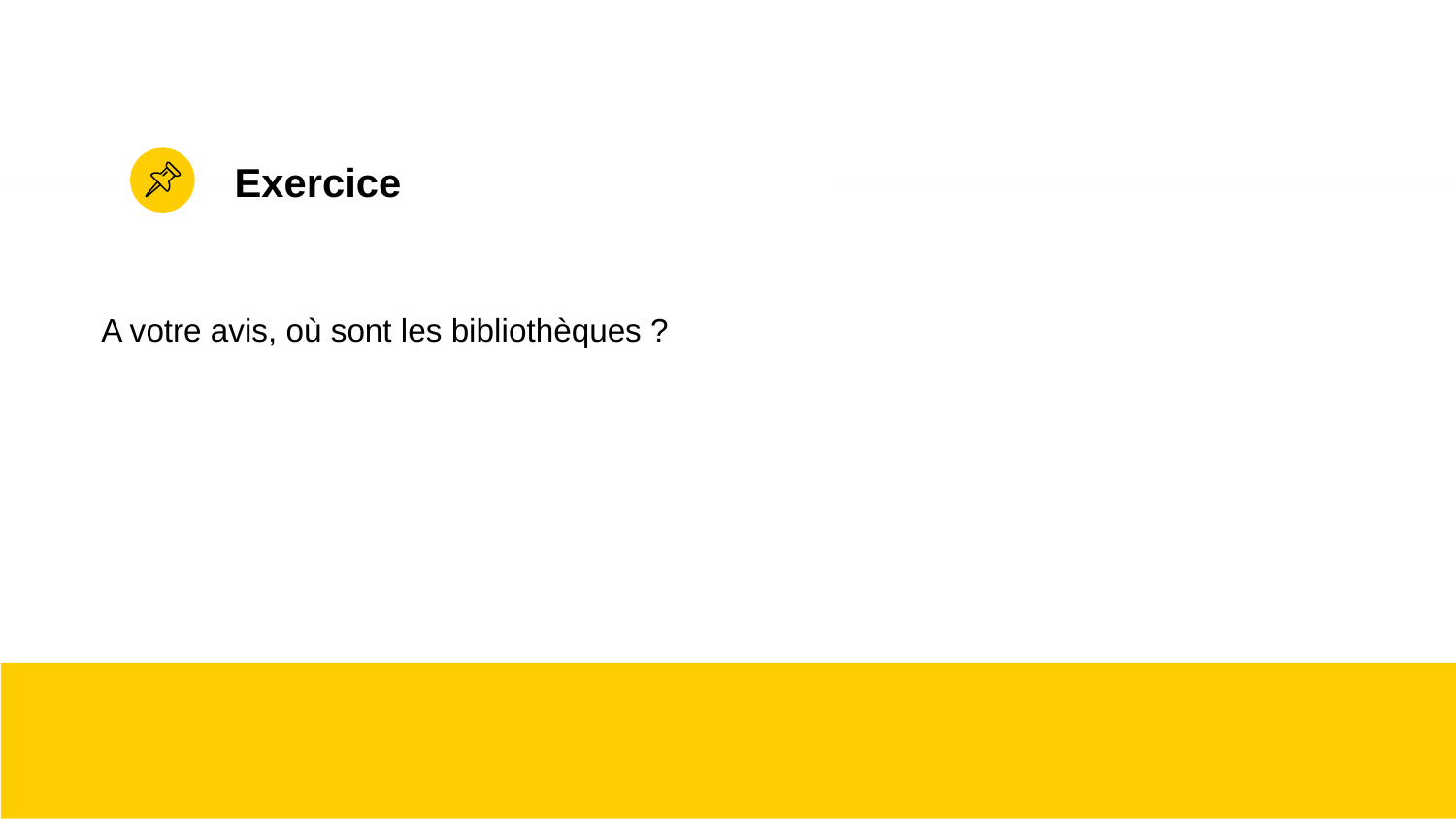

# Exercice

A votre avis, où sont les bibliothèques ?